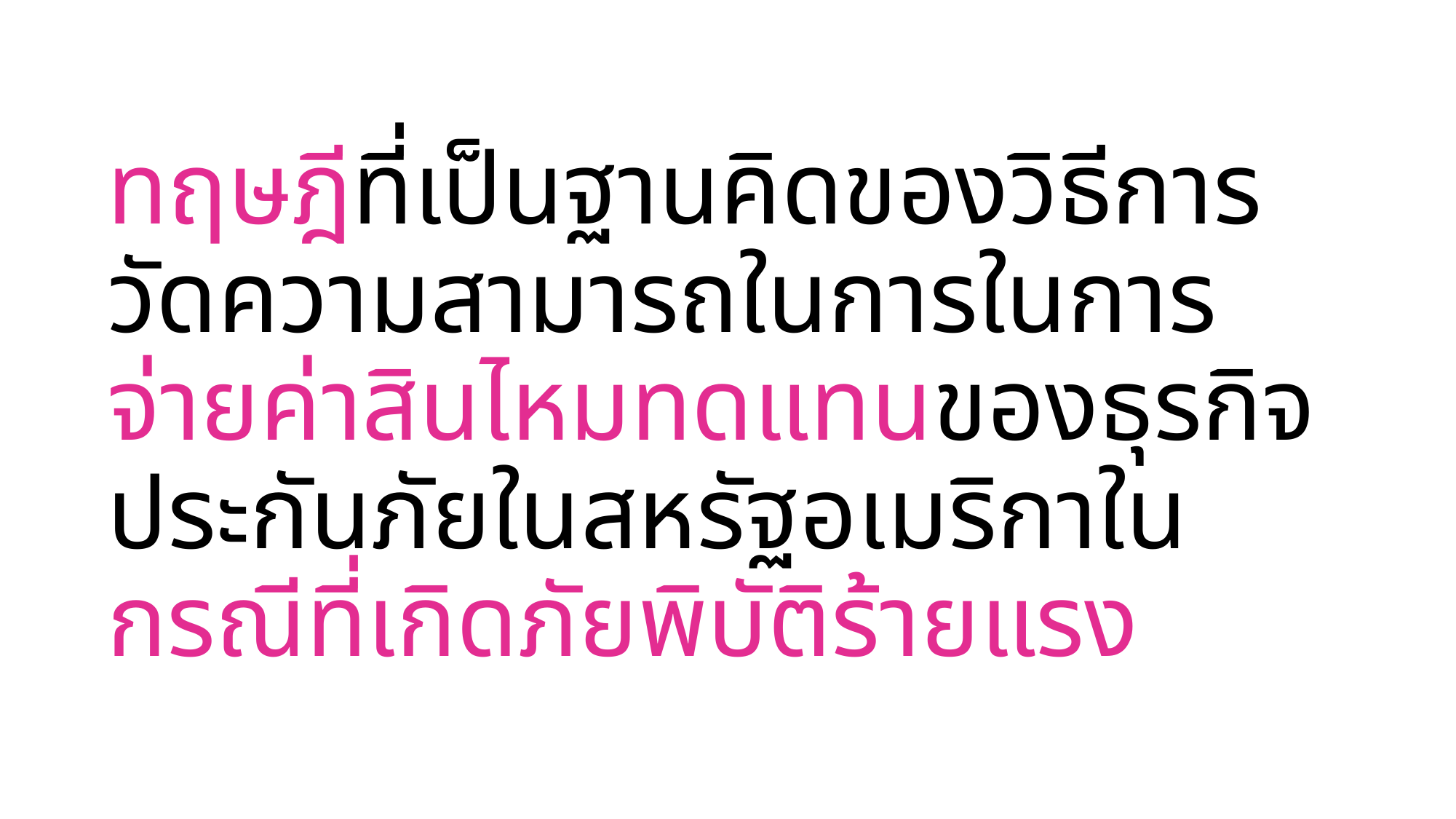

# ทฤษฎีที่เป็นฐานคิดของวิธีการวัดความสามารถในการในการจ่ายค่าสินไหมทดแทนของธุรกิจประกันภัยในสหรัฐอเมริกาในกรณีที่เกิดภัยพิบัติร้ายแรง